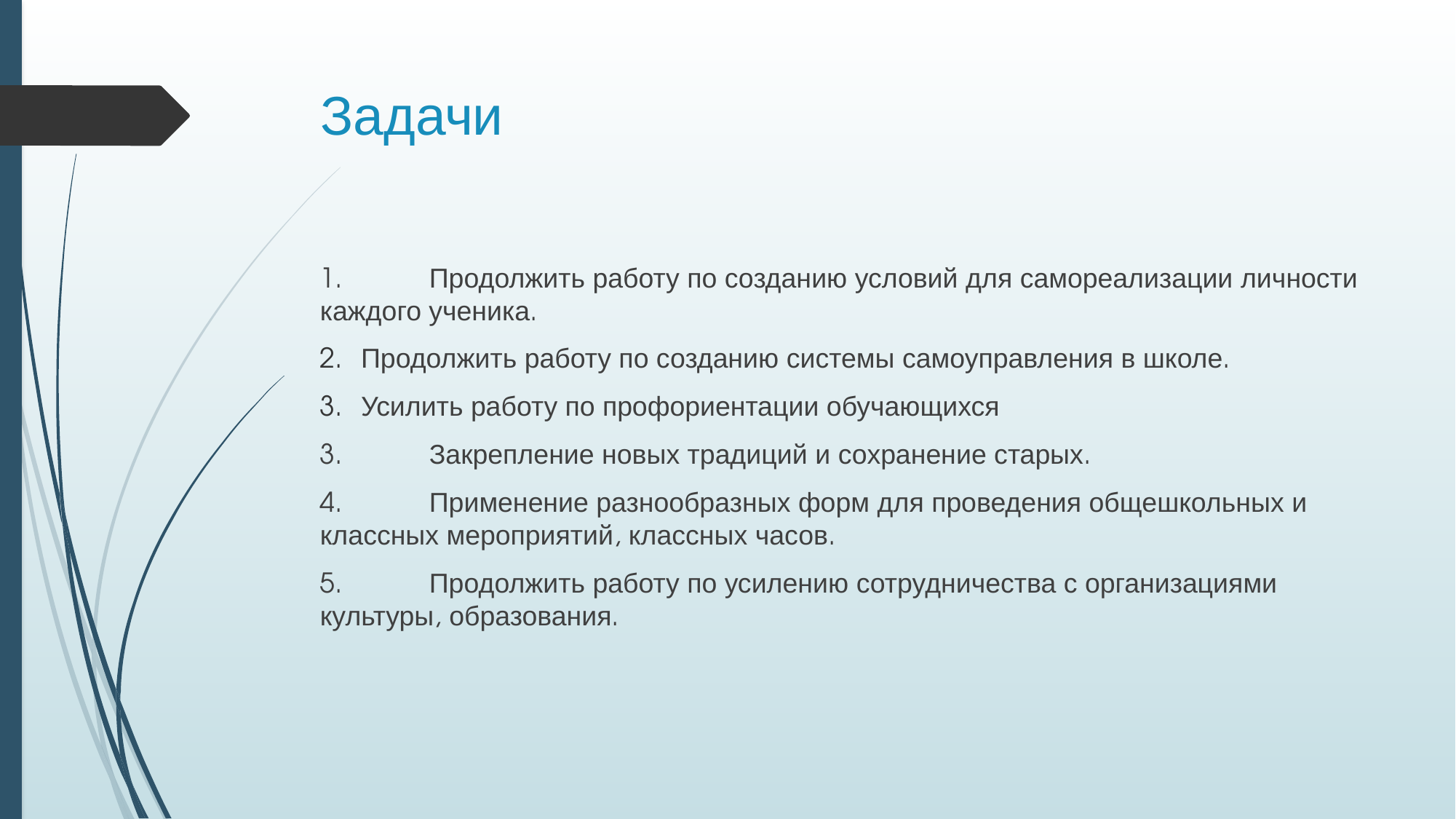

# Задачи
1.	Продолжить работу по созданию условий для самореализации личности каждого ученика.
Продолжить работу по созданию системы самоуправления в школе.
Усилить работу по профориентации обучающихся
3.	Закрепление новых традиций и сохранение старых.
4.	Применение разнообразных форм для проведения общешкольных и классных мероприятий, классных часов.
5.	Продолжить работу по усилению сотрудничества с организациями культуры, образования.